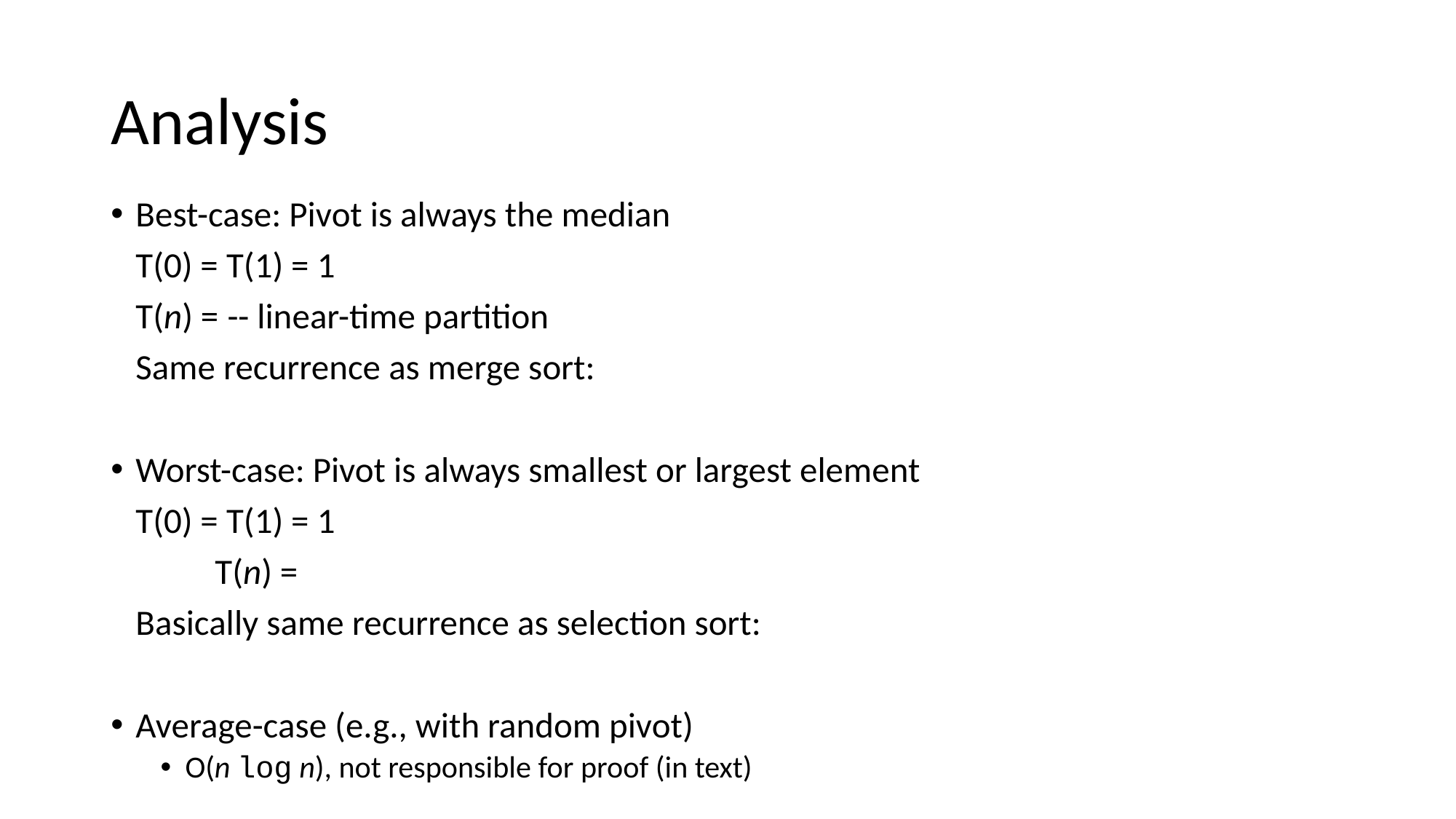

# Analysis
Best-case: Pivot is always the median
		T(0) = T(1) = 1
		T(n) = 				-- linear-time partition
		Same recurrence as merge sort:

Worst-case: Pivot is always smallest or largest element
		T(0) = T(1) = 1
             T(n) =
		Basically same recurrence as selection sort:

Average-case (e.g., with random pivot)
O(n log n), not responsible for proof (in text)